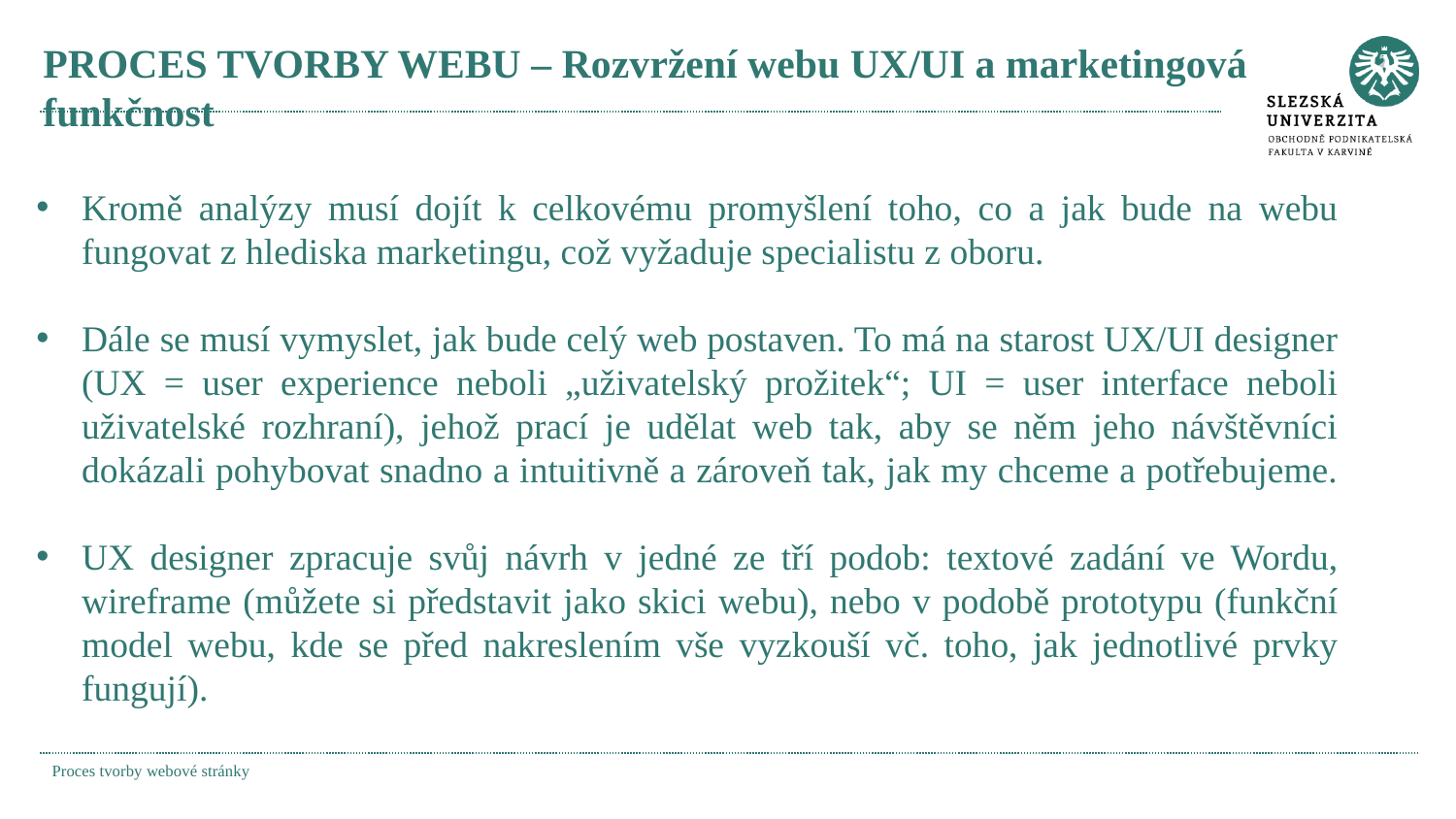

# PROCES TVORBY WEBU – Rozvržení webu UX/UI a marketingová funkčnost

Kromě analýzy musí dojít k celkovému promyšlení toho, co a jak bude na webu fungovat z hlediska marketingu, což vyžaduje specialistu z oboru.

Dále se musí vymyslet, jak bude celý web postaven. To má na starost UX/UI designer (UX = user experience neboli „uživatelský prožitek“; UI = user interface neboli uživatelské rozhraní), jehož prací je udělat web tak, aby se něm jeho návštěvníci dokázali pohybovat snadno a intuitivně a zároveň tak, jak my chceme a potřebujeme.
UX designer zpracuje svůj návrh v jedné ze tří podob: textové zadání ve Wordu, wireframe (můžete si představit jako skici webu), nebo v podobě prototypu (funkční model webu, kde se před nakreslením vše vyzkouší vč. toho, jak jednotlivé prvky fungují).
Proces tvorby webové stránky